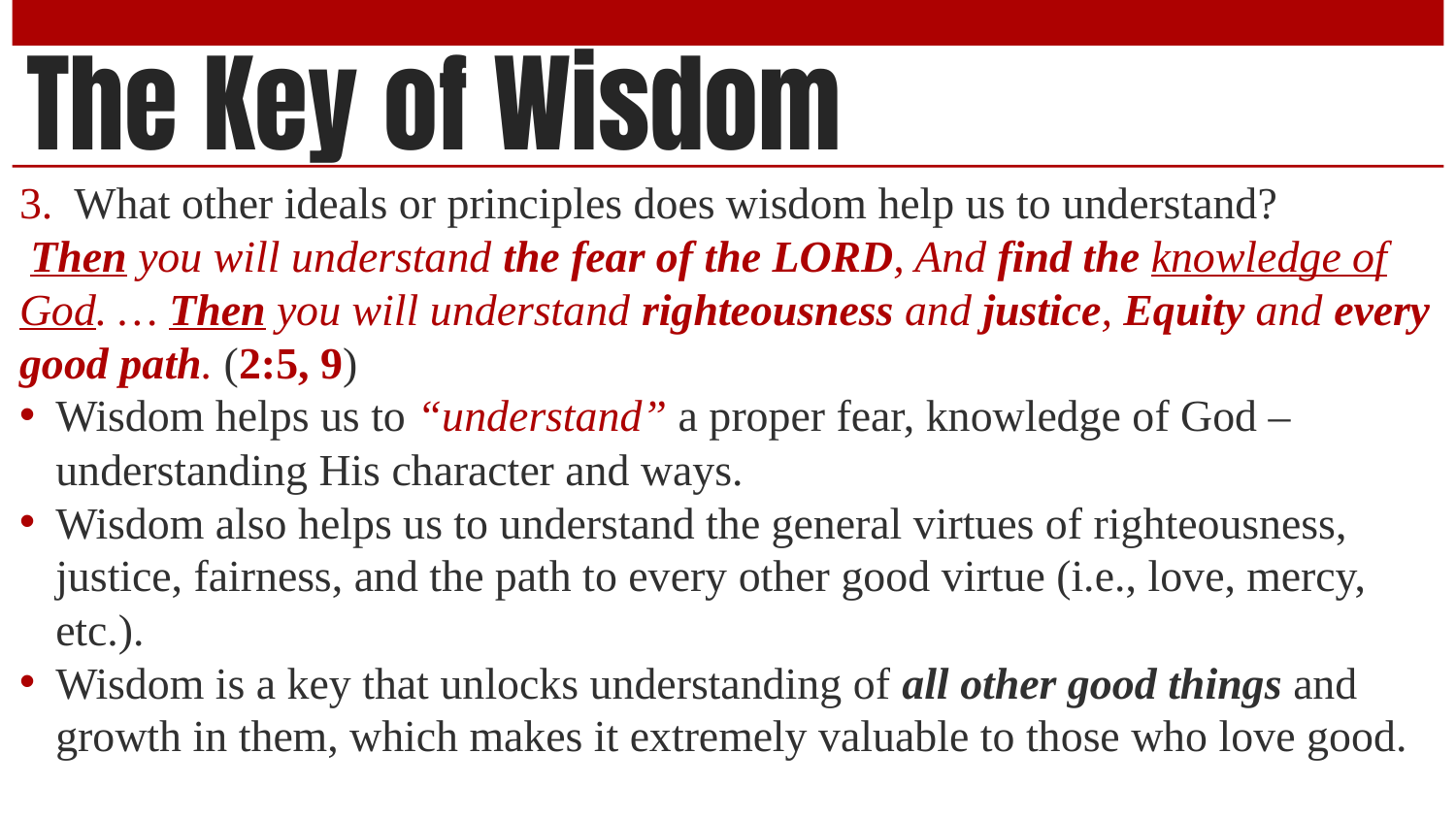

# The Key of Wisdom
What other ideals or principles does wisdom help us to understand?
 Then you will understand the fear of the LORD, And find the knowledge of God. … Then you will understand righteousness and justice, Equity and every good path. (2:5, 9)
Wisdom helps us to “understand” a proper fear, knowledge of God – understanding His character and ways.
Wisdom also helps us to understand the general virtues of righteousness, justice, fairness, and the path to every other good virtue (i.e., love, mercy, etc.).
Wisdom is a key that unlocks understanding of all other good things and growth in them, which makes it extremely valuable to those who love good.